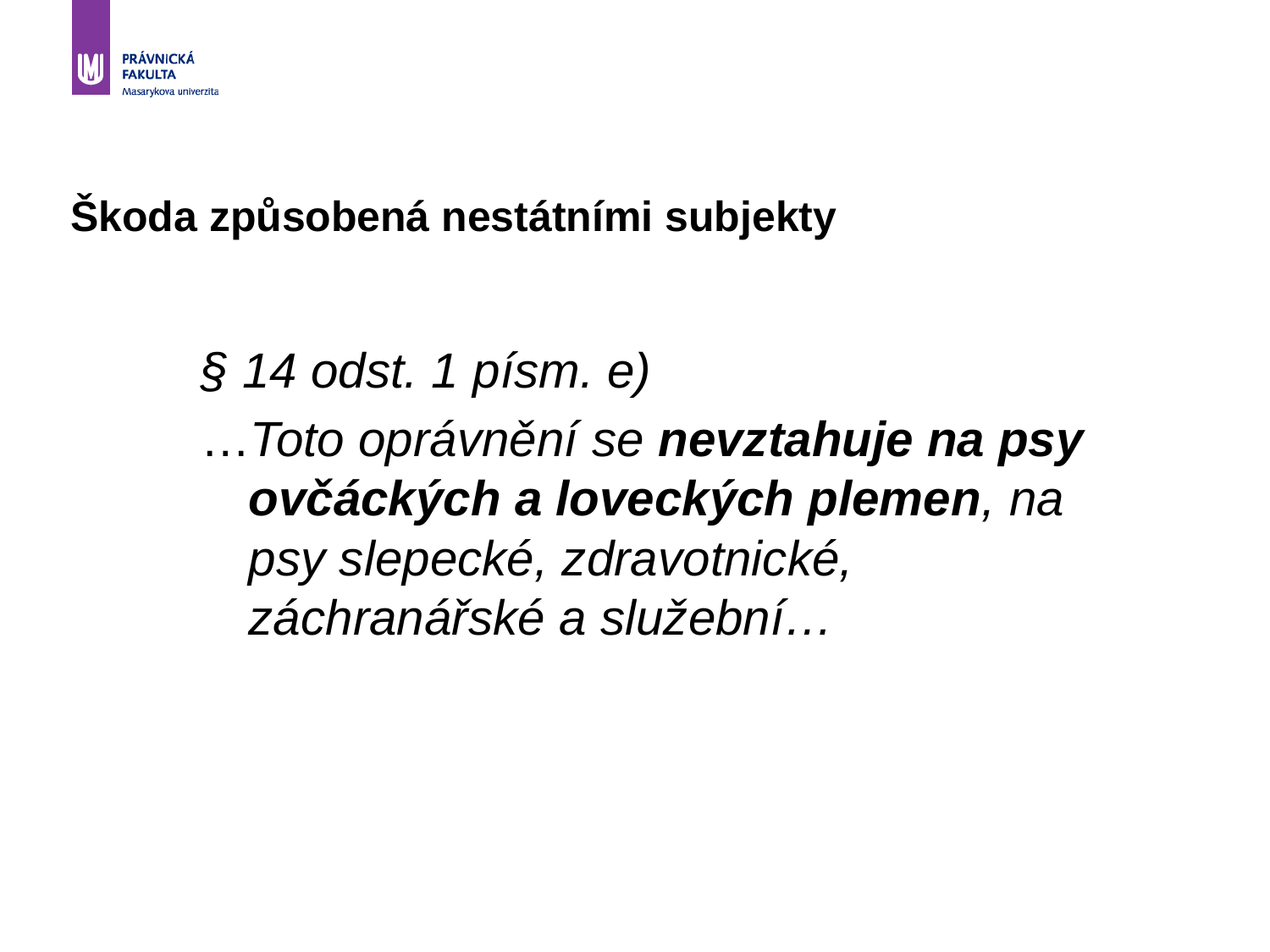

# Škoda způsobená nestátními subjekty
§ 14 odst. 1 písm. e)
…Toto oprávnění se nevztahuje na psy ovčáckých a loveckých plemen, na psy slepecké, zdravotnické, záchranářské a služební…